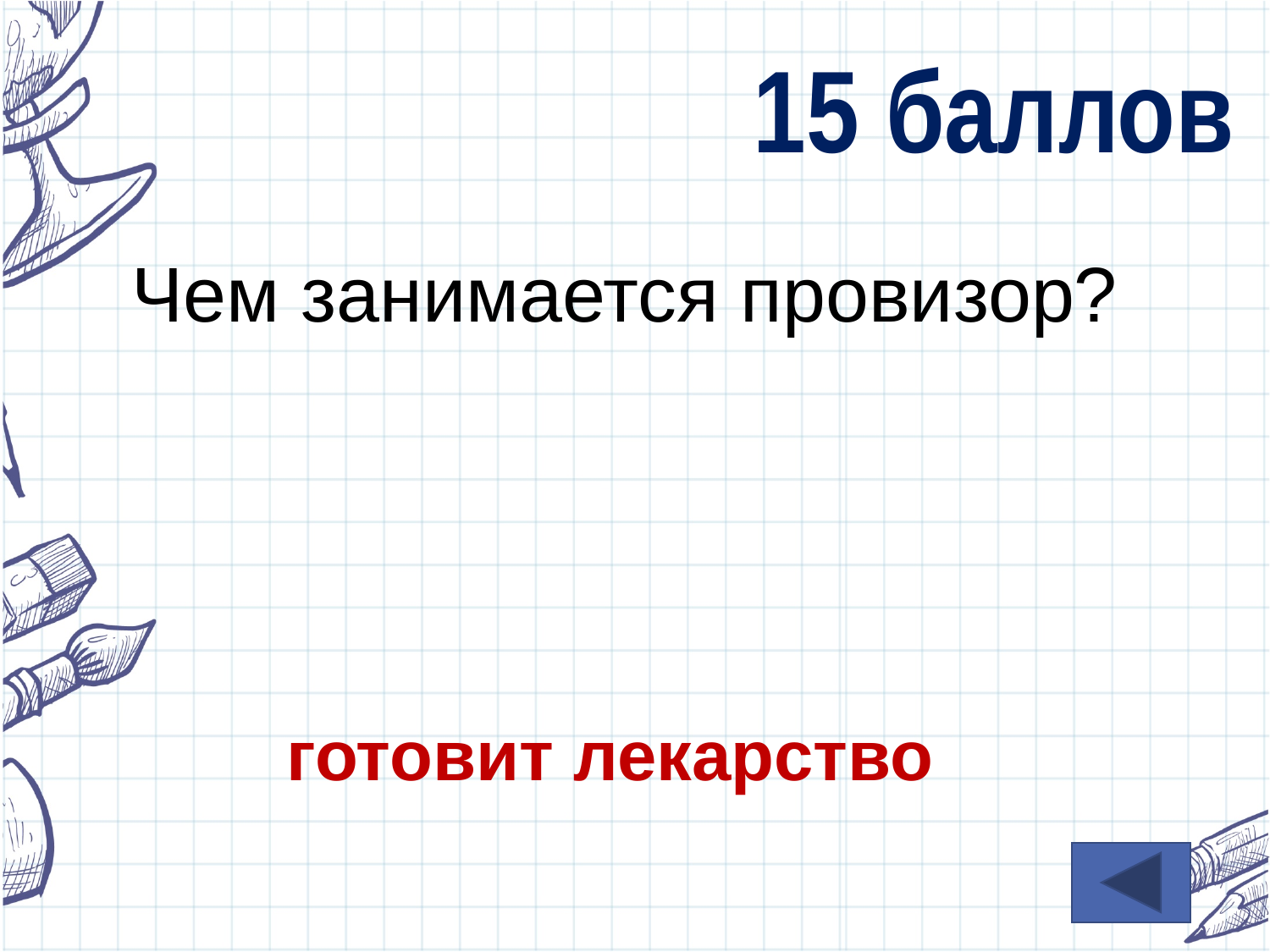

15 баллов
Чем занимается провизор?
готовит лекарство